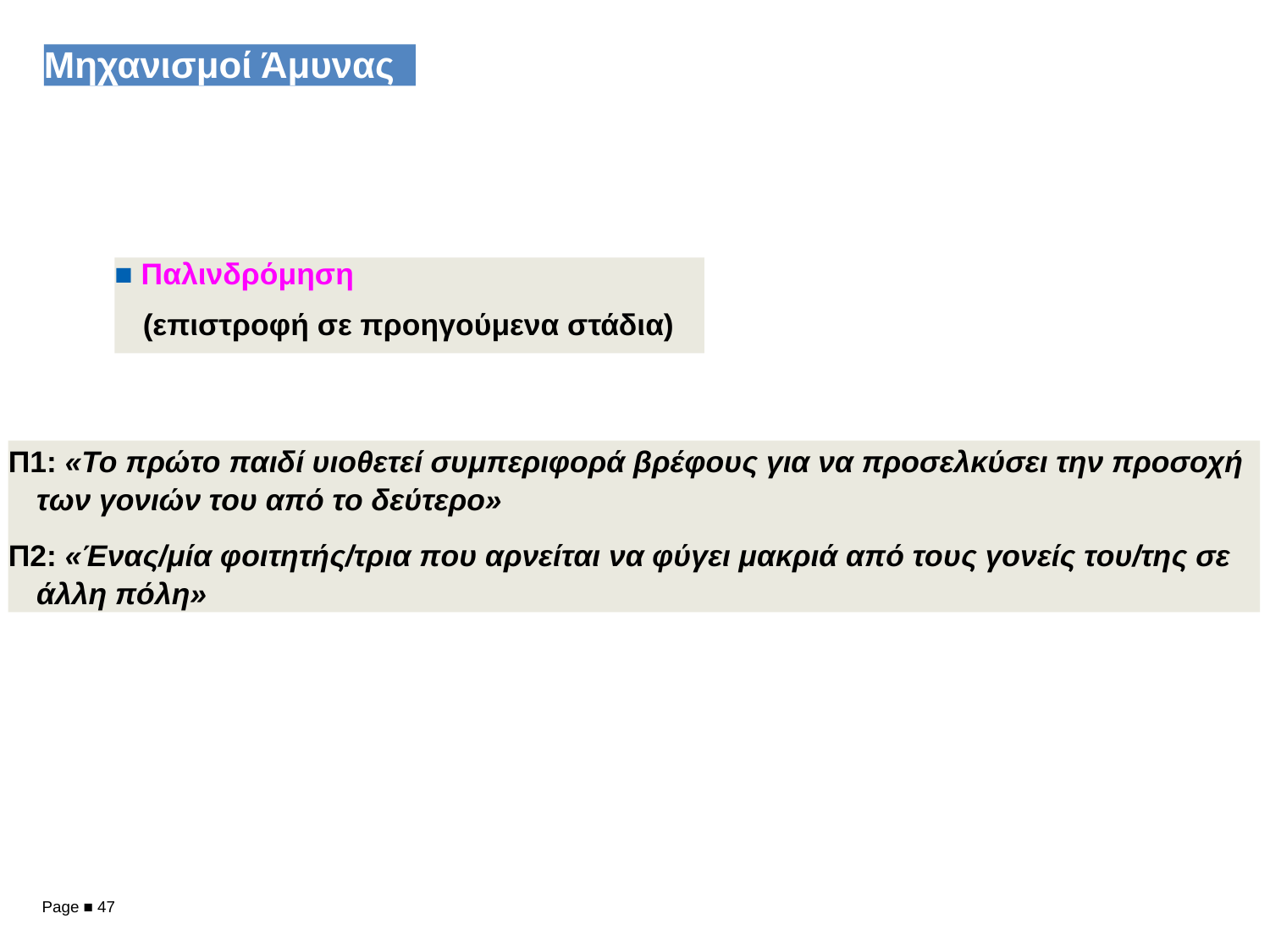

Μηχανισμοί Άμυνας
■ Παλινδρόμηση
(επιστροφή σε προηγούμενα στάδια)
Π1: «Το πρώτο παιδί υιοθετεί συμπεριφορά βρέφους για να προσελκύσει την προσοχή των γονιών του από το δεύτερο»
Π2: «Ένας/μία φοιτητής/τρια που αρνείται να φύγει μακριά από τους γονείς του/της σε άλλη πόλη»
Page ■ 47